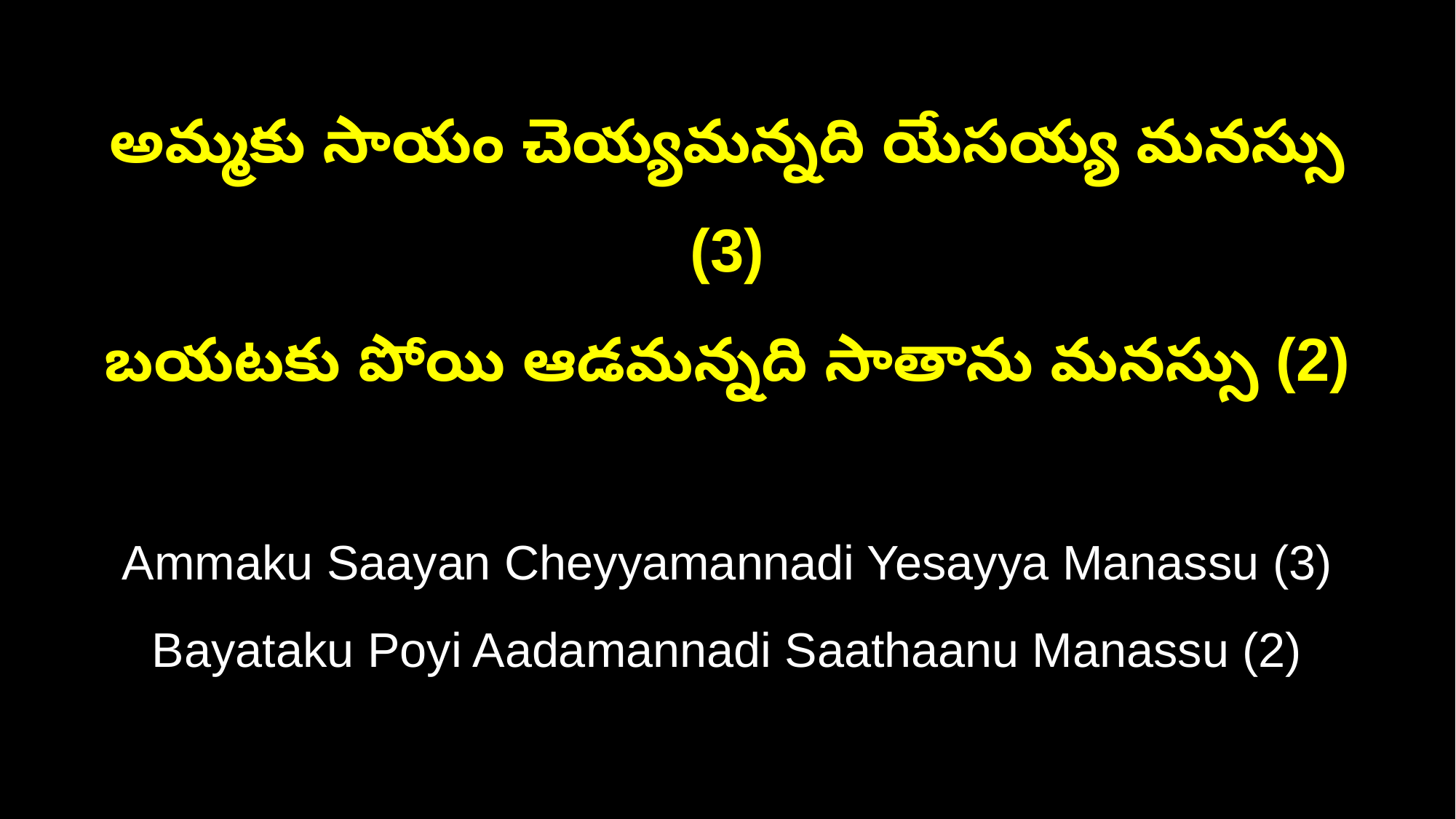

అమ్మకు సాయం చెయ్యమన్నది యేసయ్య మనస్సు (3)
బయటకు పోయి ఆడమన్నది సాతాను మనస్సు (2)
Ammaku Saayan Cheyyamannadi Yesayya Manassu (3)
Bayataku Poyi Aadamannadi Saathaanu Manassu (2)